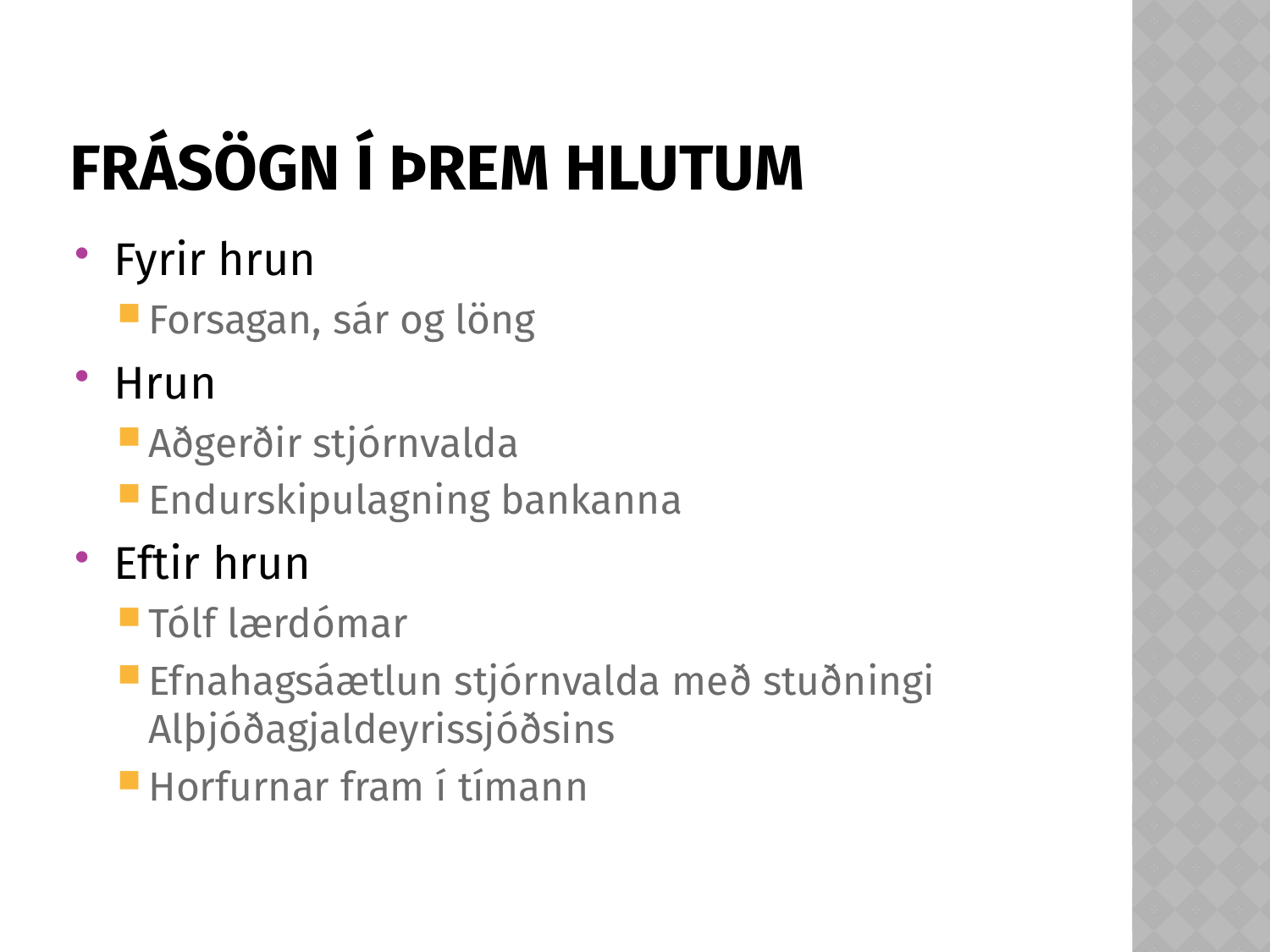

# Frásögn í þrem hlutum
Fyrir hrun
Forsagan, sár og löng
Hrun
Aðgerðir stjórnvalda
Endurskipulagning bankanna
Eftir hrun
Tólf lærdómar
Efnahagsáætlun stjórnvalda með stuðningi Alþjóðagjaldeyrissjóðsins
Horfurnar fram í tímann